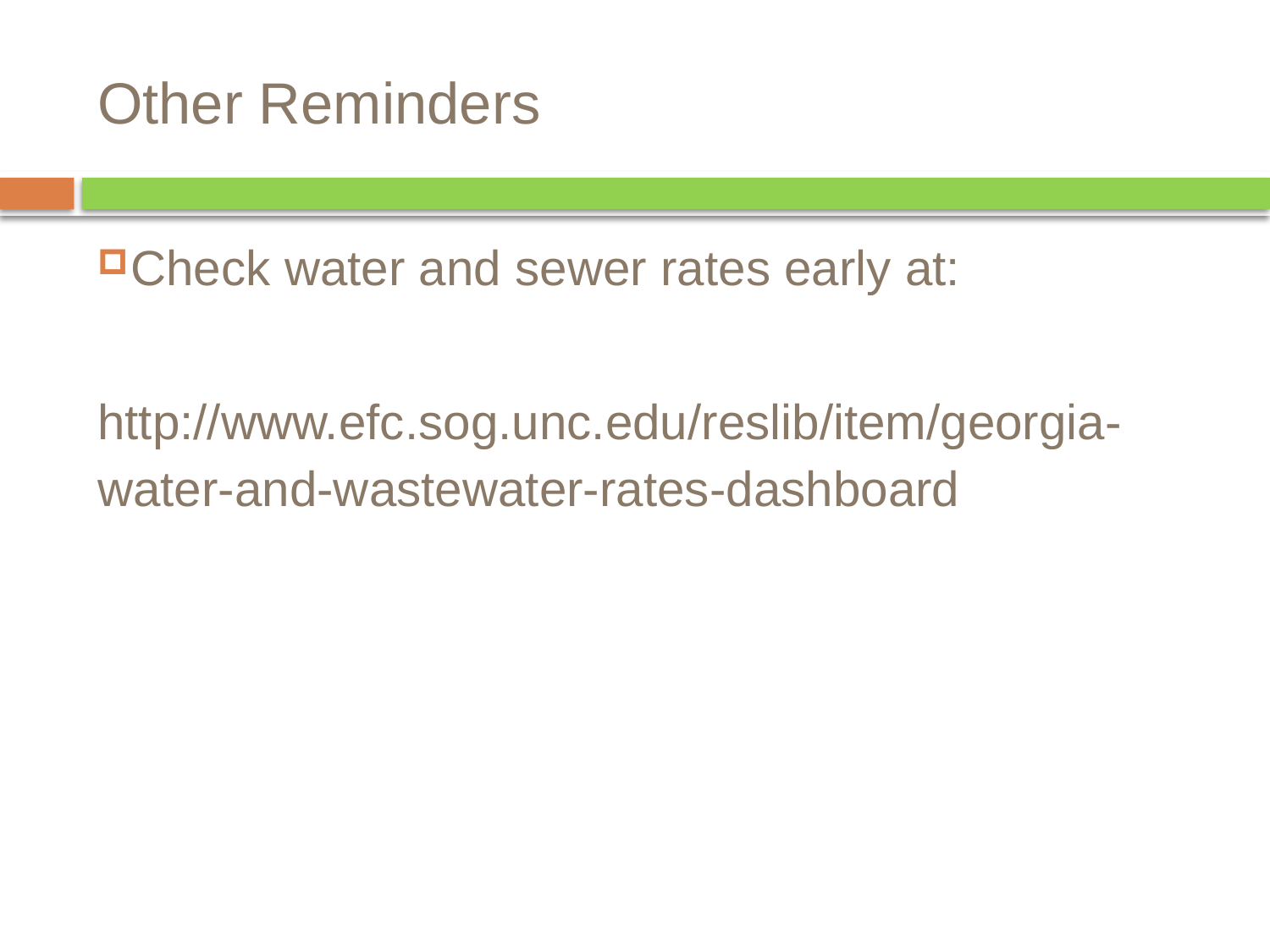

# Other Reminders
Check water and sewer rates early at:

http://www.efc.sog.unc.edu/reslib/item/georgia-water-and-wastewater-rates-dashboard